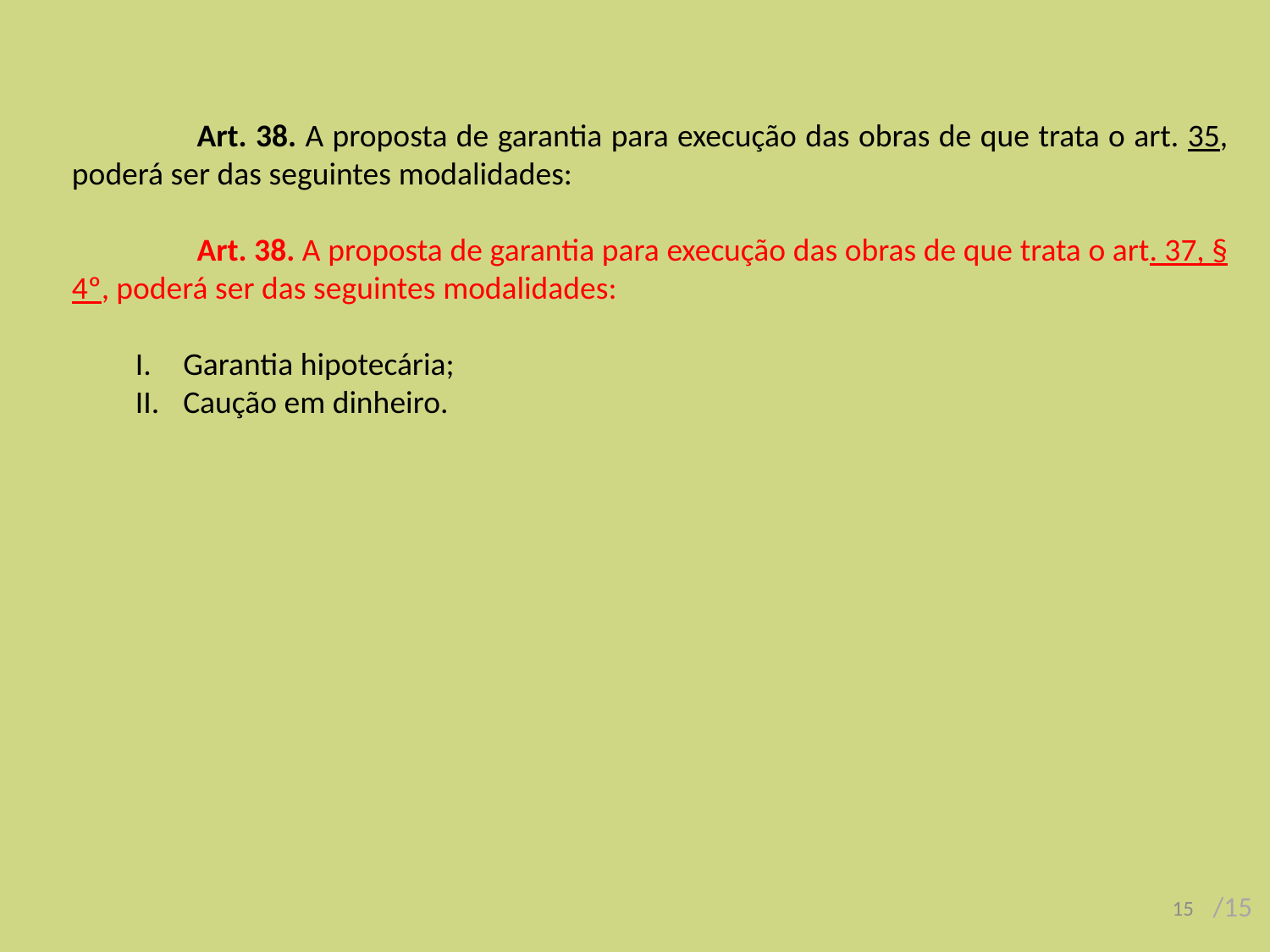

Art. 38. A proposta de garantia para execução das obras de que trata o art. 35, poderá ser das seguintes modalidades:

Art. 38. A proposta de garantia para execução das obras de que trata o art. 37, § 4º, poderá ser das seguintes modalidades:

Garantia hipotecária;
Caução em dinheiro.

15
/15